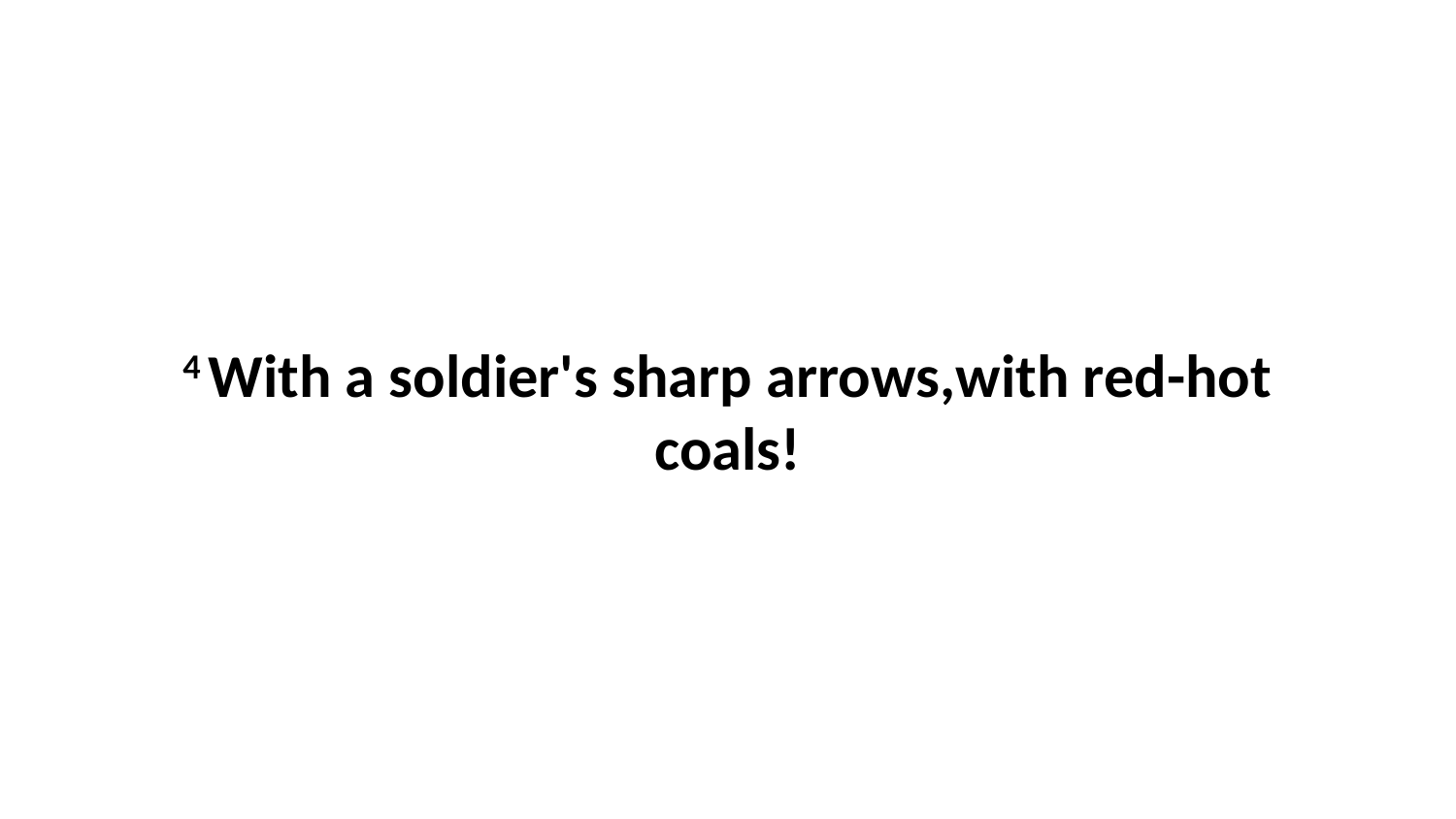

4 With a soldier's sharp arrows,with red-hot coals!